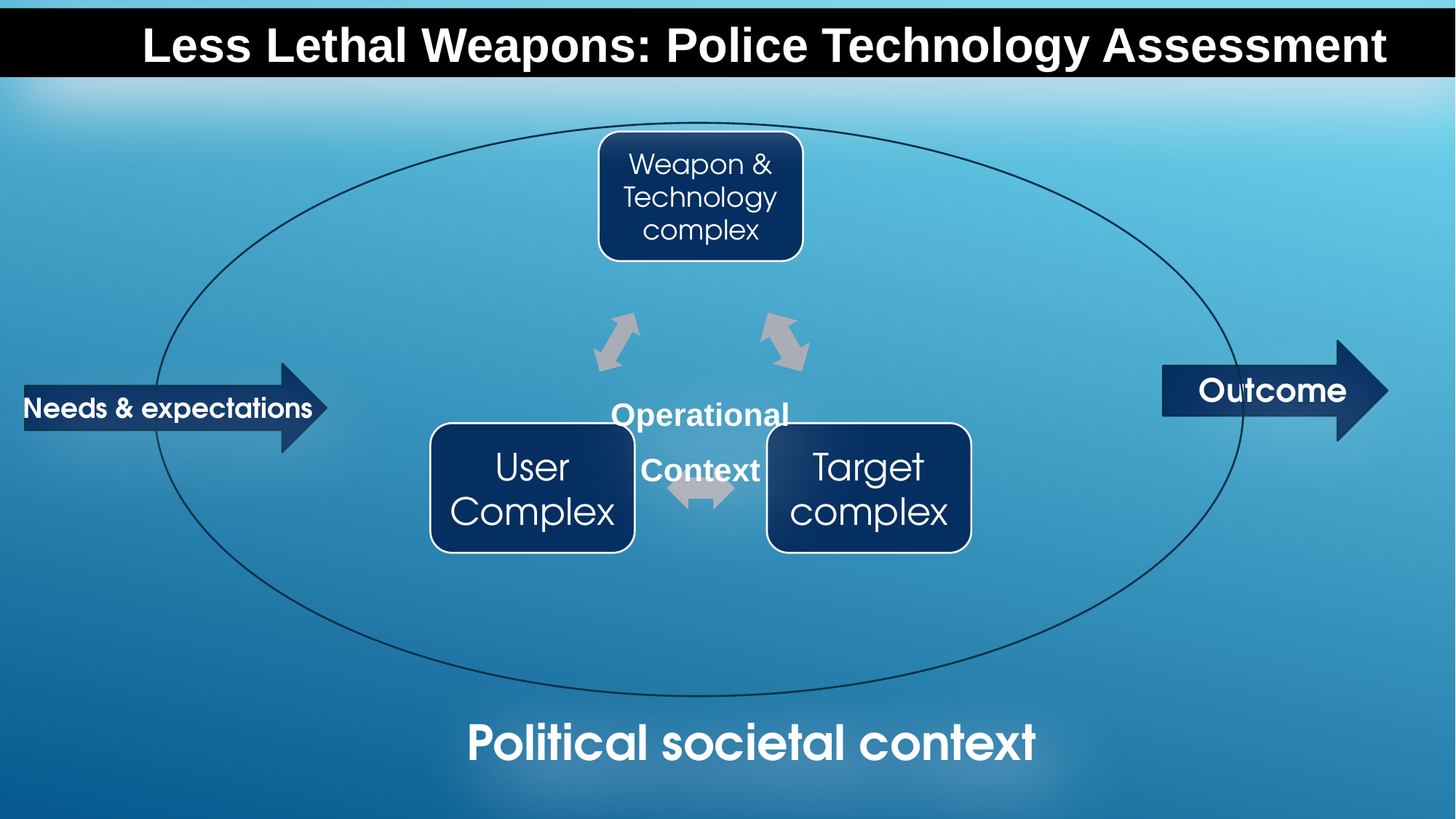

Less Lethal Weapons: Police Technology Assessment

Weapon & Technology complex

Outcome
Needs & expectations
Operational
Context
Political societal context